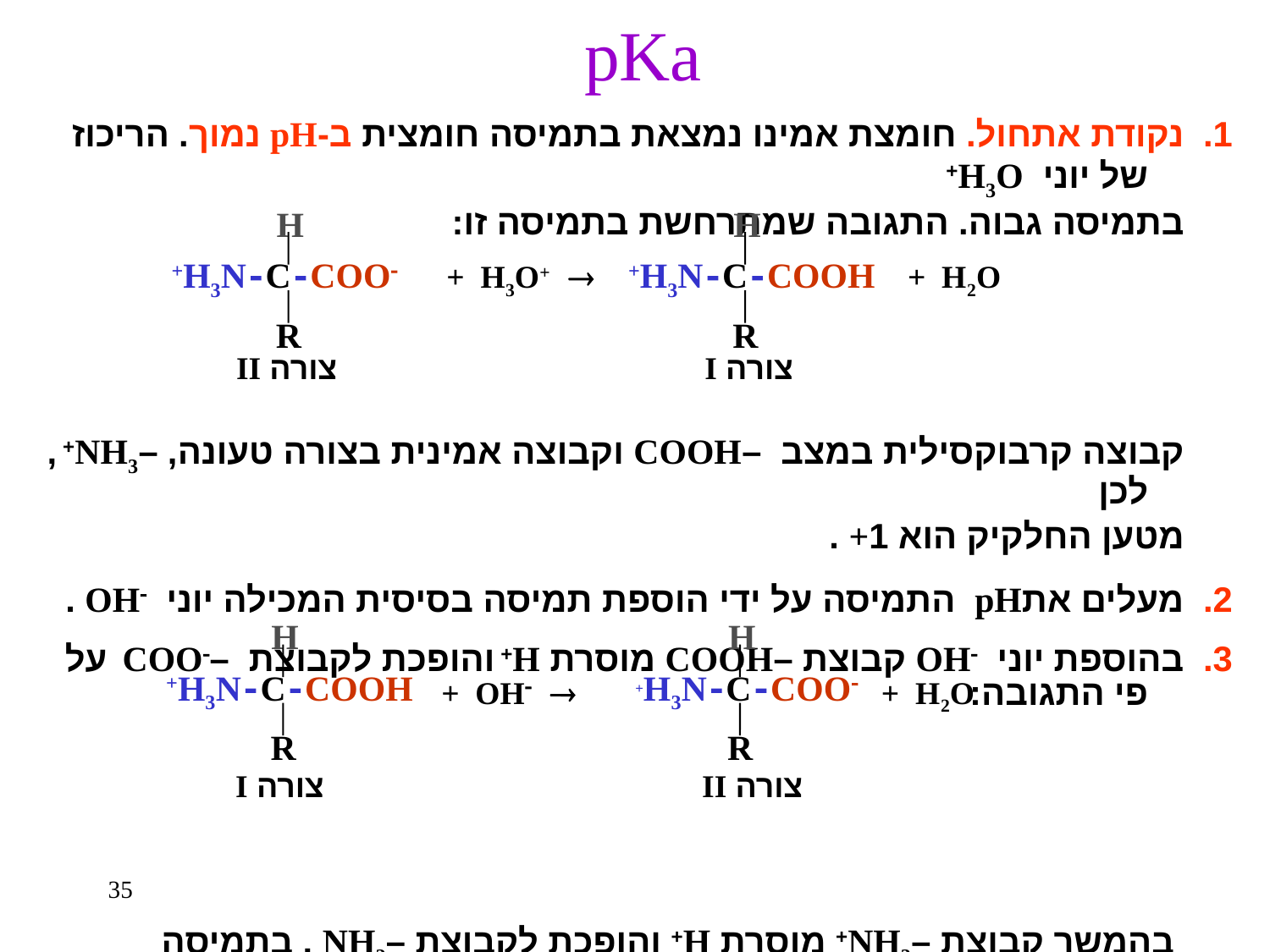

pKa
1.  נקודת אתחול. חומצת אמינו נמצאת בתמיסה חומצית ב-pH נמוך. הריכוז של יוני  H3O+
     בתמיסה גבוה. התגובה שמתרחשת בתמיסה זו:

     קבוצה קרבוקסילית במצב  –COOH וקבוצה אמינית בצורה טעונה, –NH3+ , לכן
     מטען החלקיק הוא 1+ .

2.  מעלים אתpH  התמיסה על ידי הוספת תמיסה בסיסית המכילה יוני  OH− .

3.  בהוספת יוני  OH− קבוצת –COOH מוסרת H+ והופכת לקבוצת  –COO−  על פי התגובה:

      בהמשך קבוצת –NH3+ מוסרת H+ והופכת לקבוצת –NH2 . בתמיסה מופיעים יונים
      שליליים - אניונים (צורה III), ולכן המטען החיובי של החלקיק בתמיסה יורד.
H

R
+H3N − C − COO−
H

R
+H3N − C − COOH
+  H3O+    →                                       +  H2O
צורה II
צורה I
H

R
+H3N − C − COOH
H

R
  +H3N − C − COO−

+  OH−    →                                      +  H2O
צורה I
צורה II
35